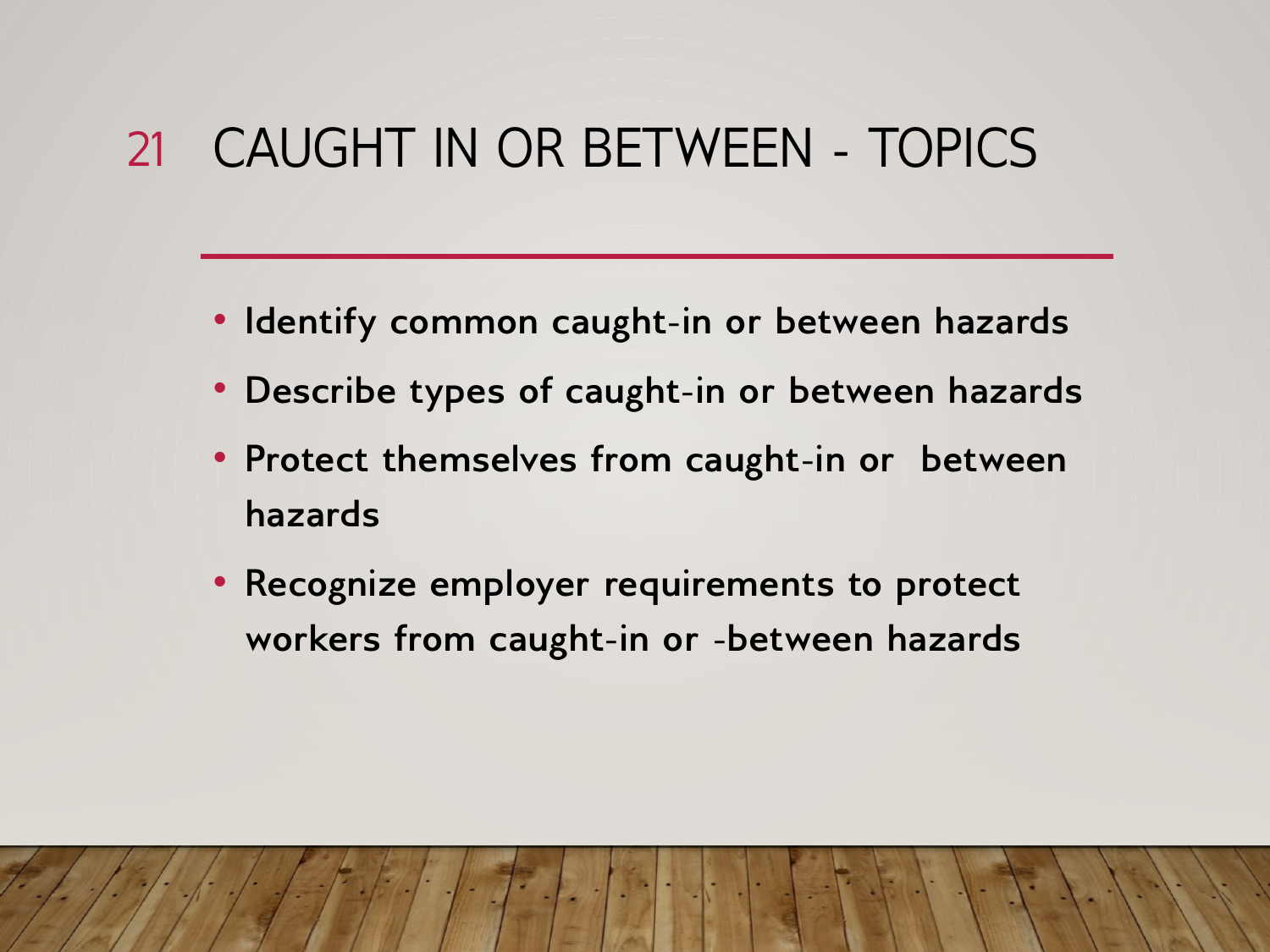

21
# Caught In or Between - Topics
Identify common caught-in or between hazards
Describe types of caught-in or between hazards
Protect themselves from caught-in or  between hazards
Recognize employer requirements to protect workers from caught-in or -between hazards